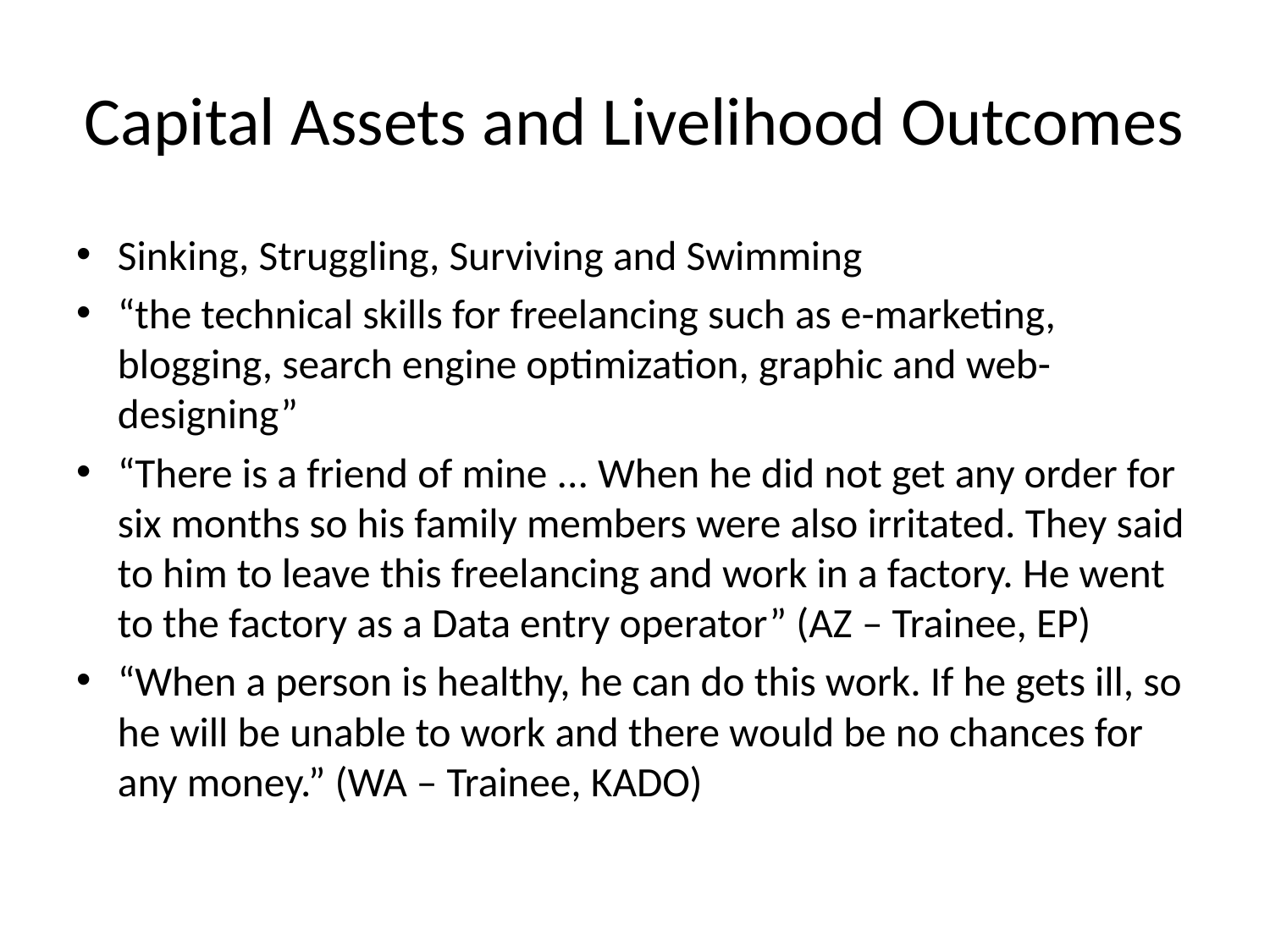

# Capital Assets and Livelihood Outcomes
Sinking, Struggling, Surviving and Swimming
“the technical skills for freelancing such as e-marketing, blogging, search engine optimization, graphic and web-designing”
“There is a friend of mine ... When he did not get any order for six months so his family members were also irritated. They said to him to leave this freelancing and work in a factory. He went to the factory as a Data entry operator” (AZ – Trainee, EP)
“When a person is healthy, he can do this work. If he gets ill, so he will be unable to work and there would be no chances for any money.” (WA – Trainee, KADO)